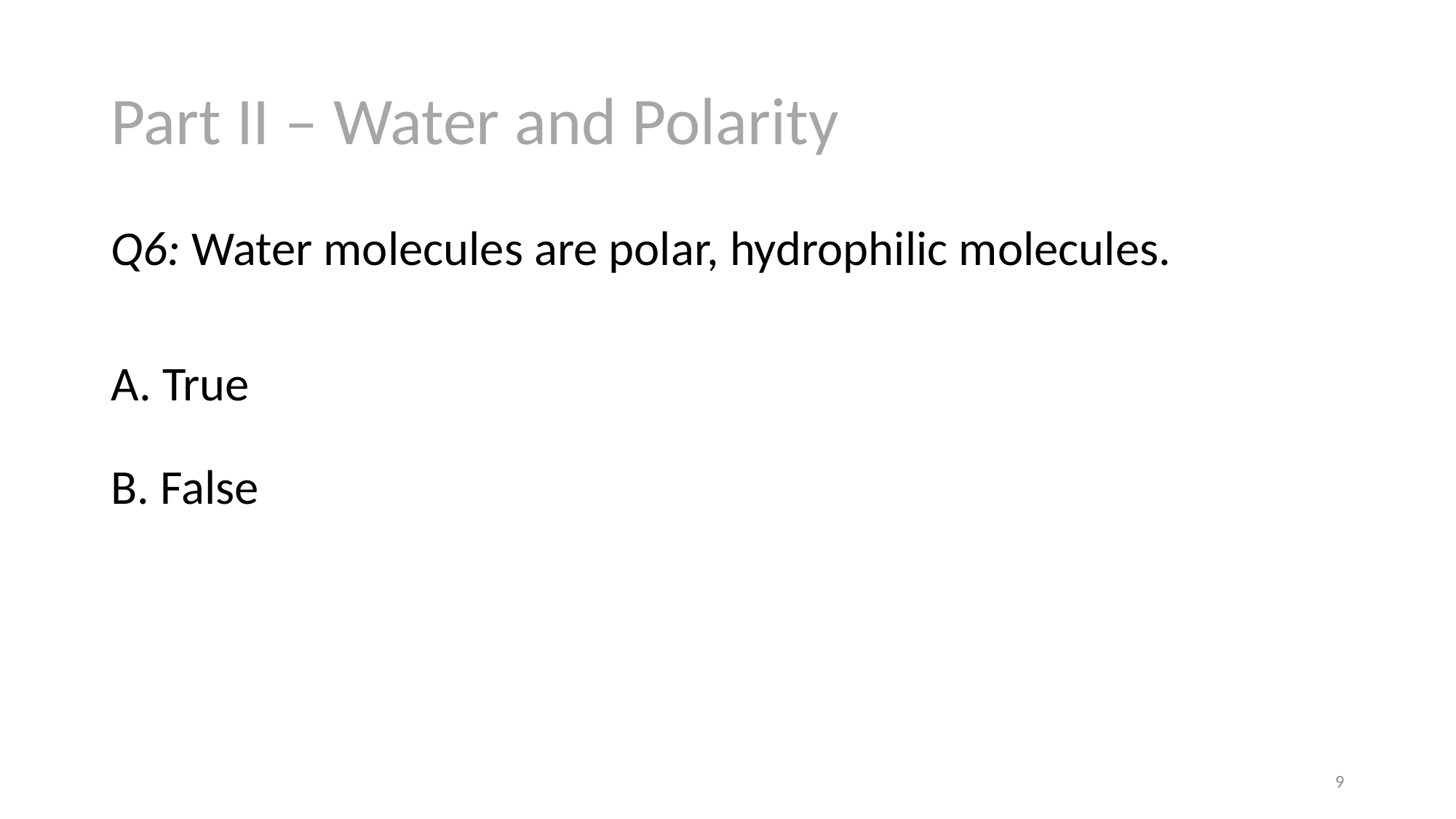

# Part II – Water and Polarity
Q6: Water molecules are polar, hydrophilic molecules.

A. True
B. False

9